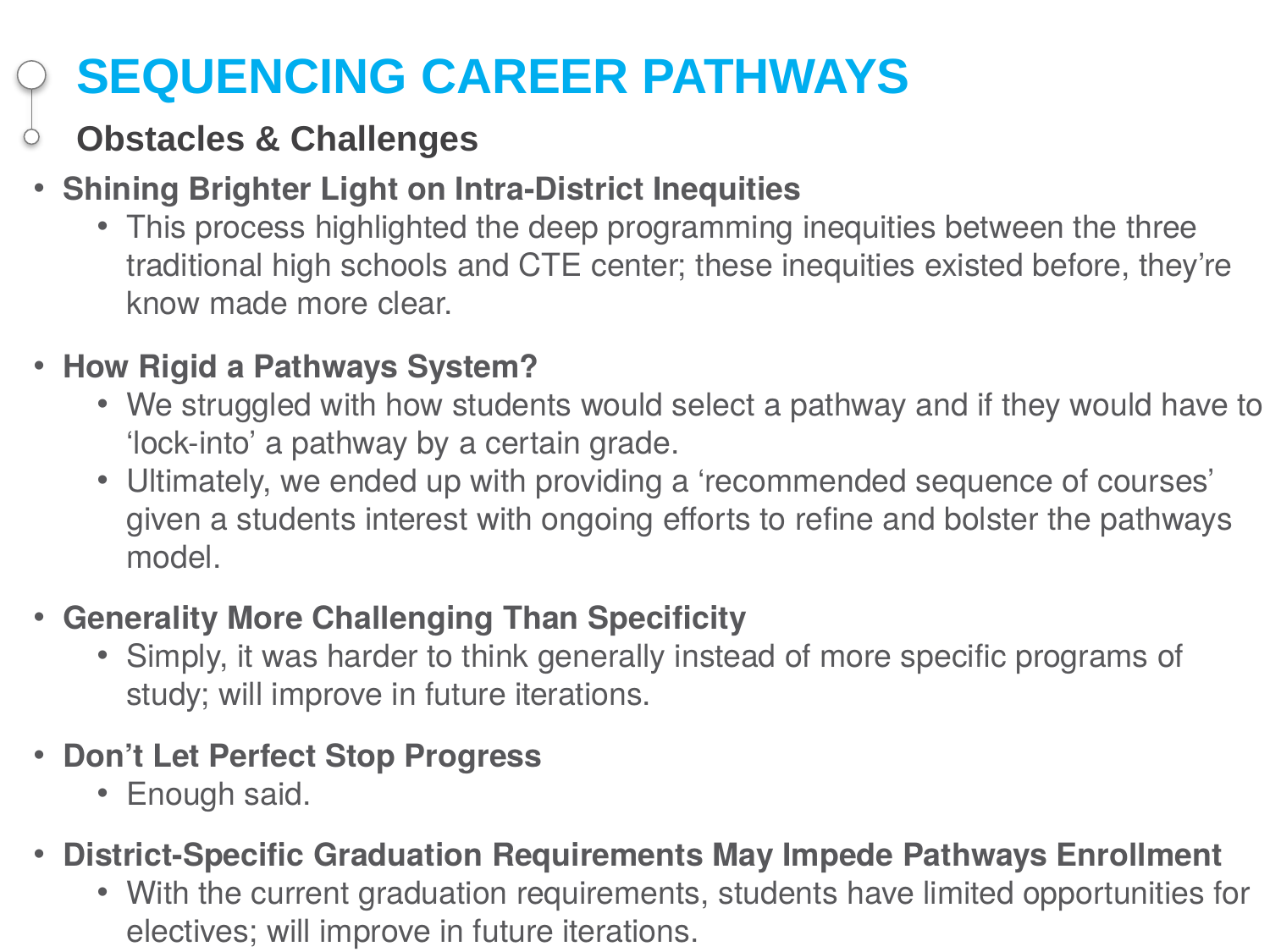

# SEQUENCING CAREER PATHWAYS Obstacles & Challenges
Shining Brighter Light on Intra-District Inequities
This process highlighted the deep programming inequities between the three traditional high schools and CTE center; these inequities existed before, they’re know made more clear.

How Rigid a Pathways System?
We struggled with how students would select a pathway and if they would have to ‘lock-into’ a pathway by a certain grade.
Ultimately, we ended up with providing a ‘recommended sequence of courses’ given a students interest with ongoing efforts to refine and bolster the pathways model.

Generality More Challenging Than Specificity
Simply, it was harder to think generally instead of more specific programs of study; will improve in future iterations.

Don’t Let Perfect Stop Progress
Enough said.

District-Specific Graduation Requirements May Impede Pathways Enrollment
With the current graduation requirements, students have limited opportunities for electives; will improve in future iterations.